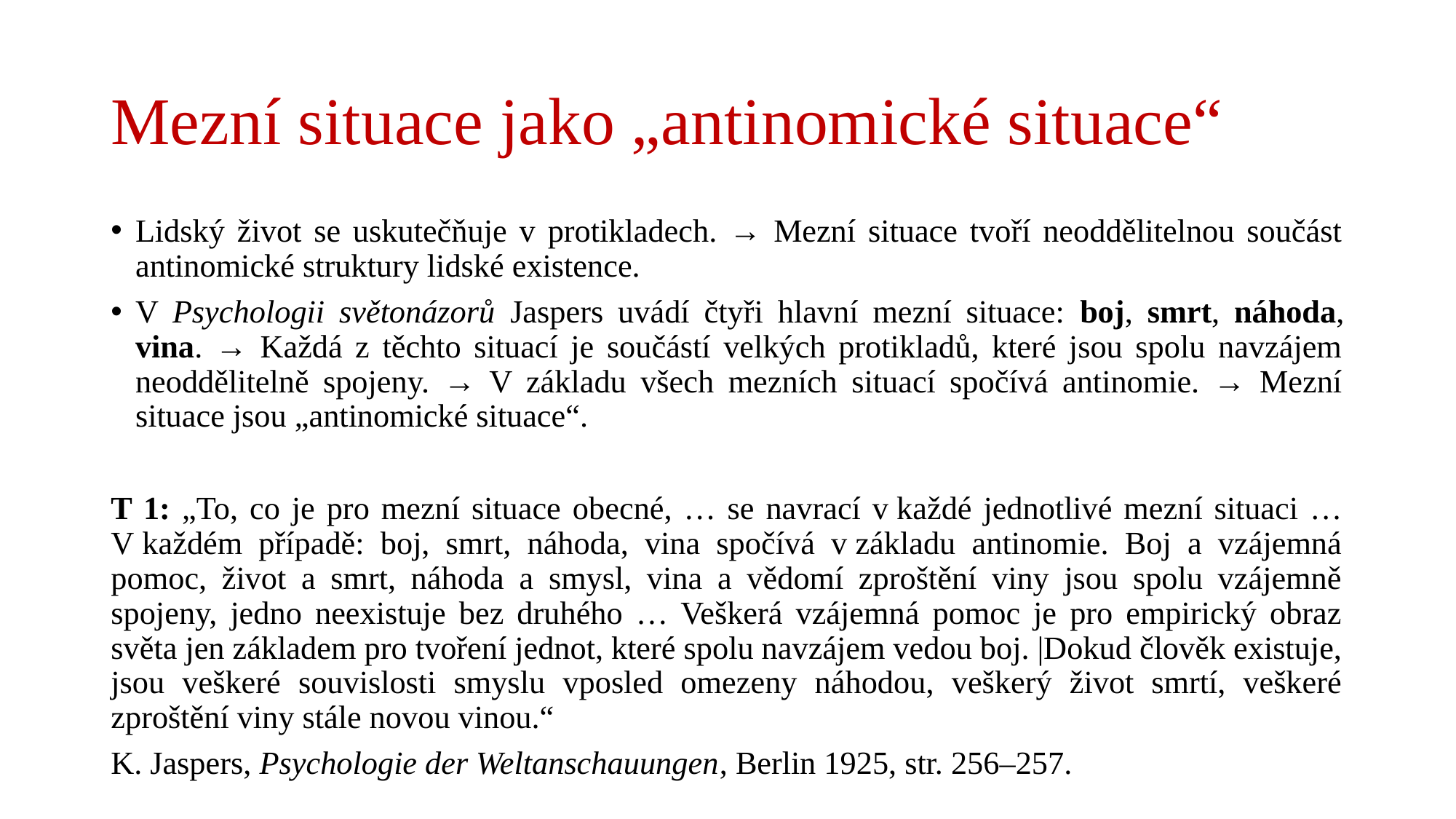

# Mezní situace jako „antinomické situace“

Lidský život se uskutečňuje v protikladech. → Mezní situace tvoří neoddělitelnou součást antinomické struktury lidské existence.
V Psychologii světonázorů Jaspers uvádí čtyři hlavní mezní situace: boj, smrt, náhoda, vina. → Každá z těchto situací je součástí velkých protikladů, které jsou spolu navzájem neoddělitelně spojeny. → V základu všech mezních situací spočívá antinomie. → Mezní situace jsou „antinomické situace“.

T 1: „To, co je pro mezní situace obecné, … se navrací v každé jednotlivé mezní situaci … V každém případě: boj, smrt, náhoda, vina spočívá v základu antinomie. Boj a vzájemná pomoc, život a smrt, náhoda a smysl, vina a vědomí zproštění viny jsou spolu vzájemně spojeny, jedno neexistuje bez druhého … Veškerá vzájemná pomoc je pro empirický obraz světa jen základem pro tvoření jednot, které spolu navzájem vedou boj. |Dokud člověk existuje, jsou veškeré souvislosti smyslu vposled omezeny náhodou, veškerý život smrtí, veškeré zproštění viny stále novou vinou.“
K. Jaspers, Psychologie der Weltanschauungen, Berlin 1925, str. 256–257.